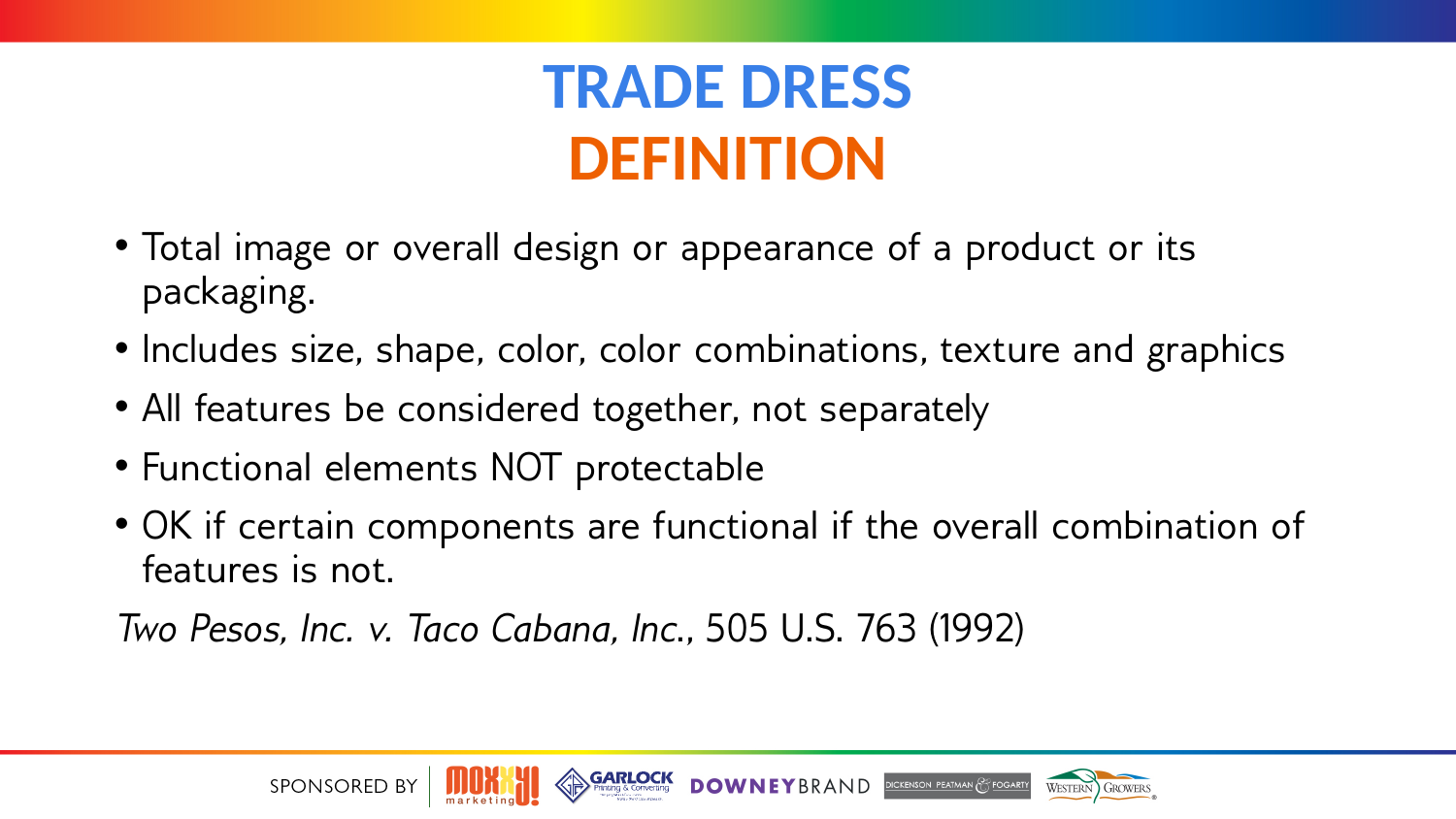

# Trade Dress Definition
Total image or overall design or appearance of a product or its packaging.
Includes size, shape, color, color combinations, texture and graphics
All features be considered together, not separately
Functional elements NOT protectable
OK if certain components are functional if the overall combination of features is not.
Two Pesos, Inc. v. Taco Cabana, Inc., 505 U.S. 763 (1992)